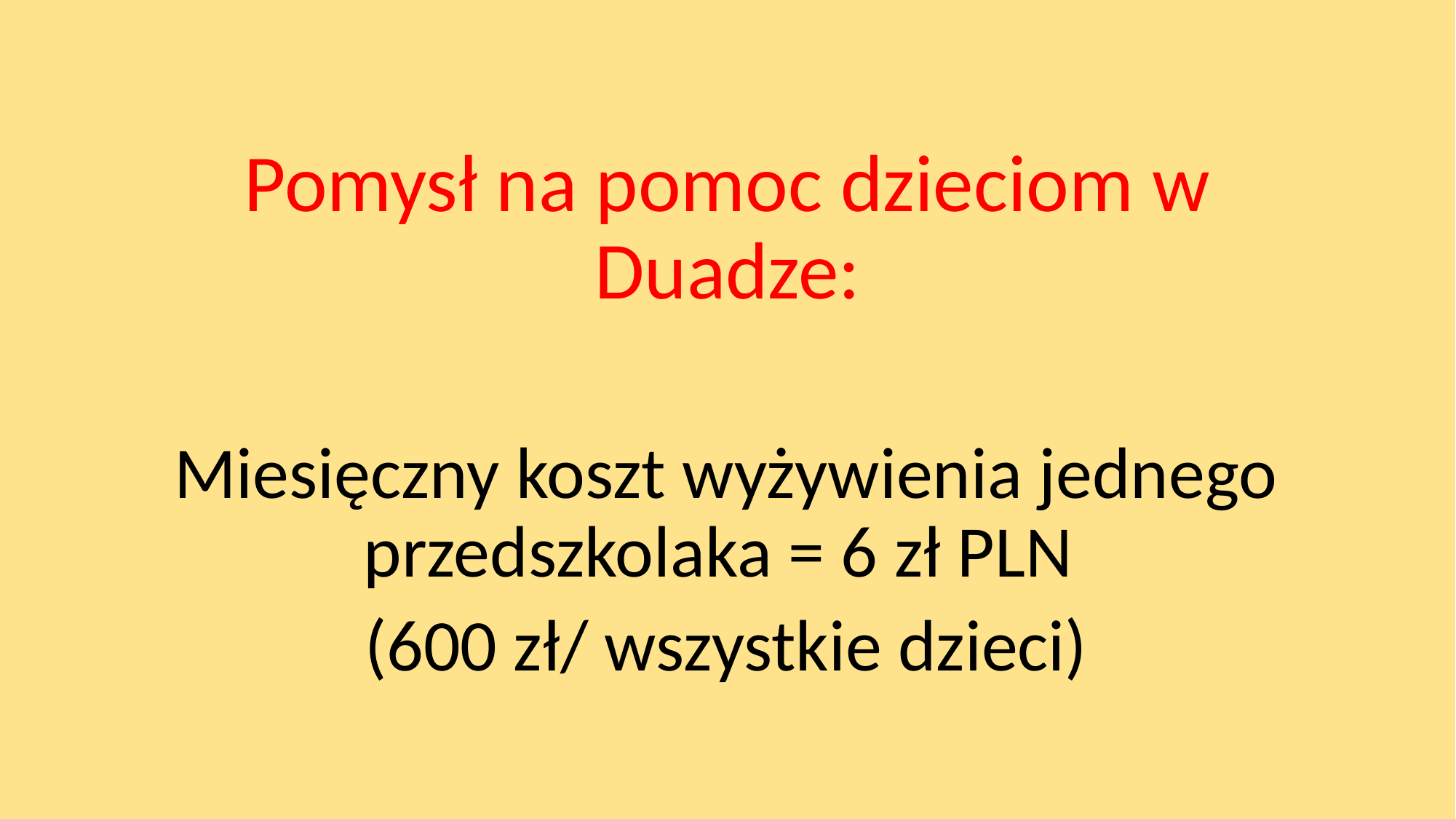

# Pomysł na pomoc dzieciom w Duadze:
Miesięczny koszt wyżywienia jednego przedszkolaka = 6 zł PLN
(600 zł/ wszystkie dzieci)